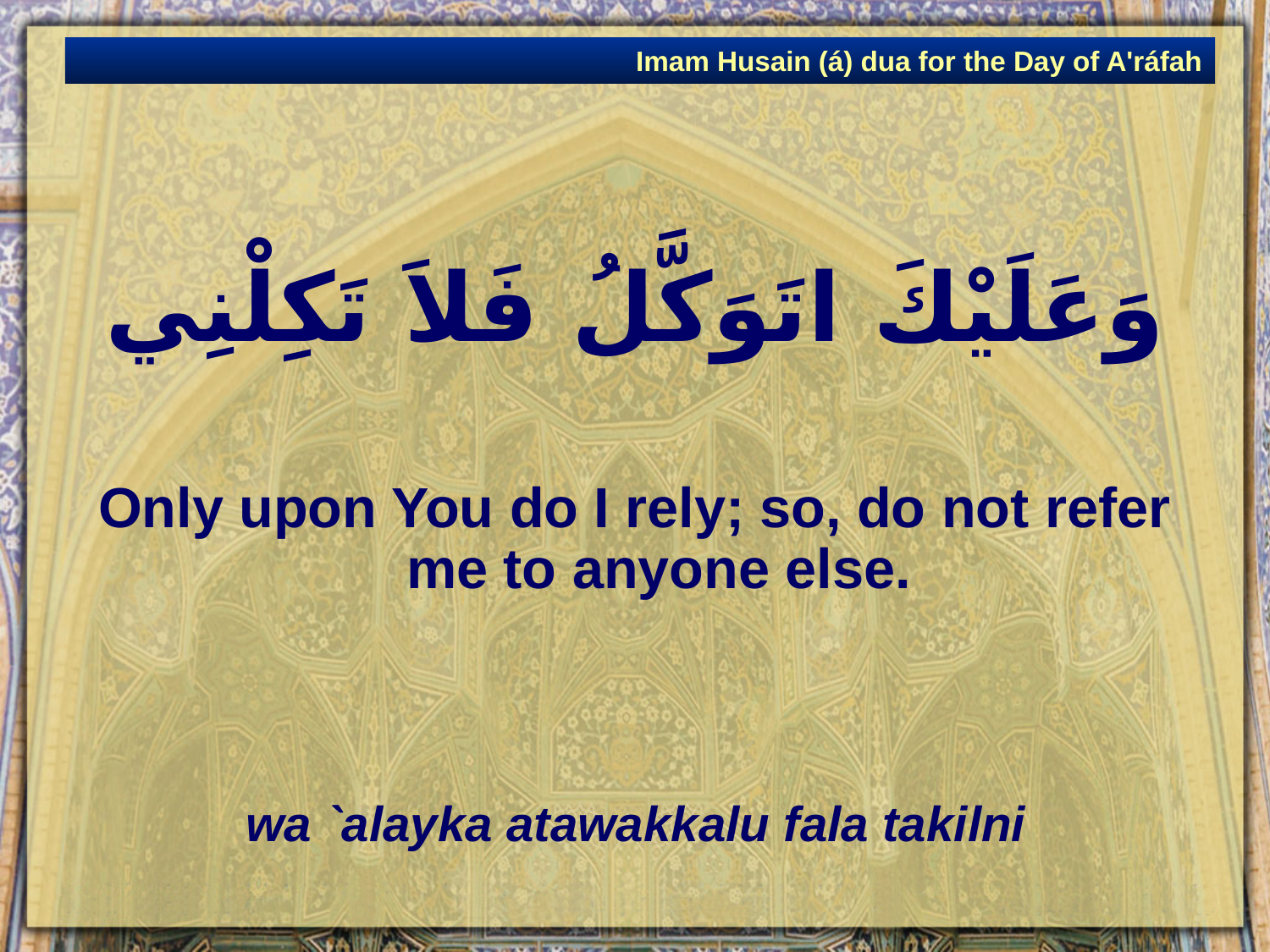

Imam Husain (á) dua for the Day of A'ráfah
# وَعَلَيْكَ اتَوَكَّلُ فَلاَ تَكِلْنِي
Only upon You do I rely; so, do not refer me to anyone else.
wa `alayka atawakkalu fala takilni